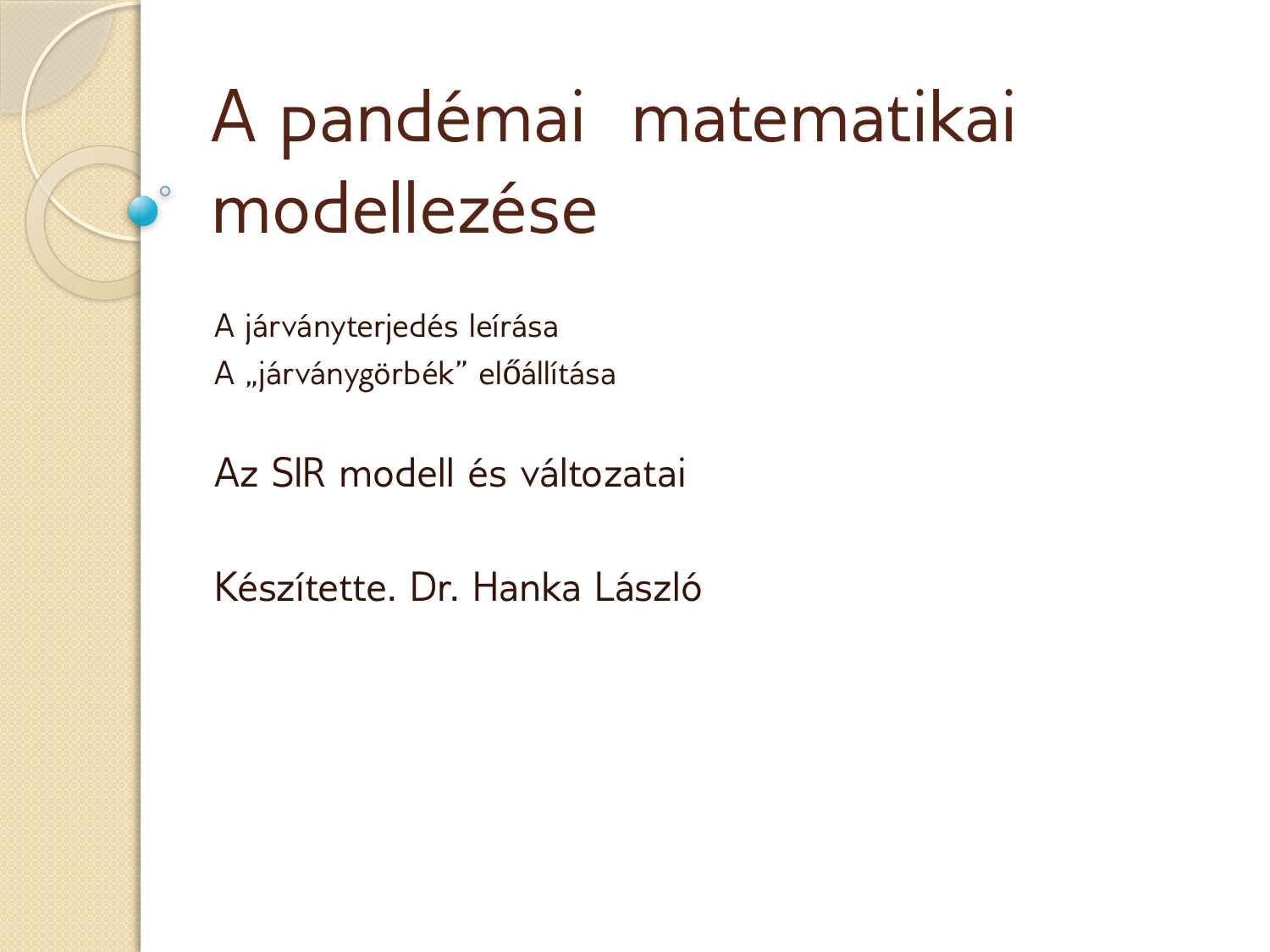

# A pandémai  matematikai modellezése

A járványterjedés leírása
A „járványgörbék” előállítása

Az SIR modell és változatai

Készítette. Dr. Hanka László